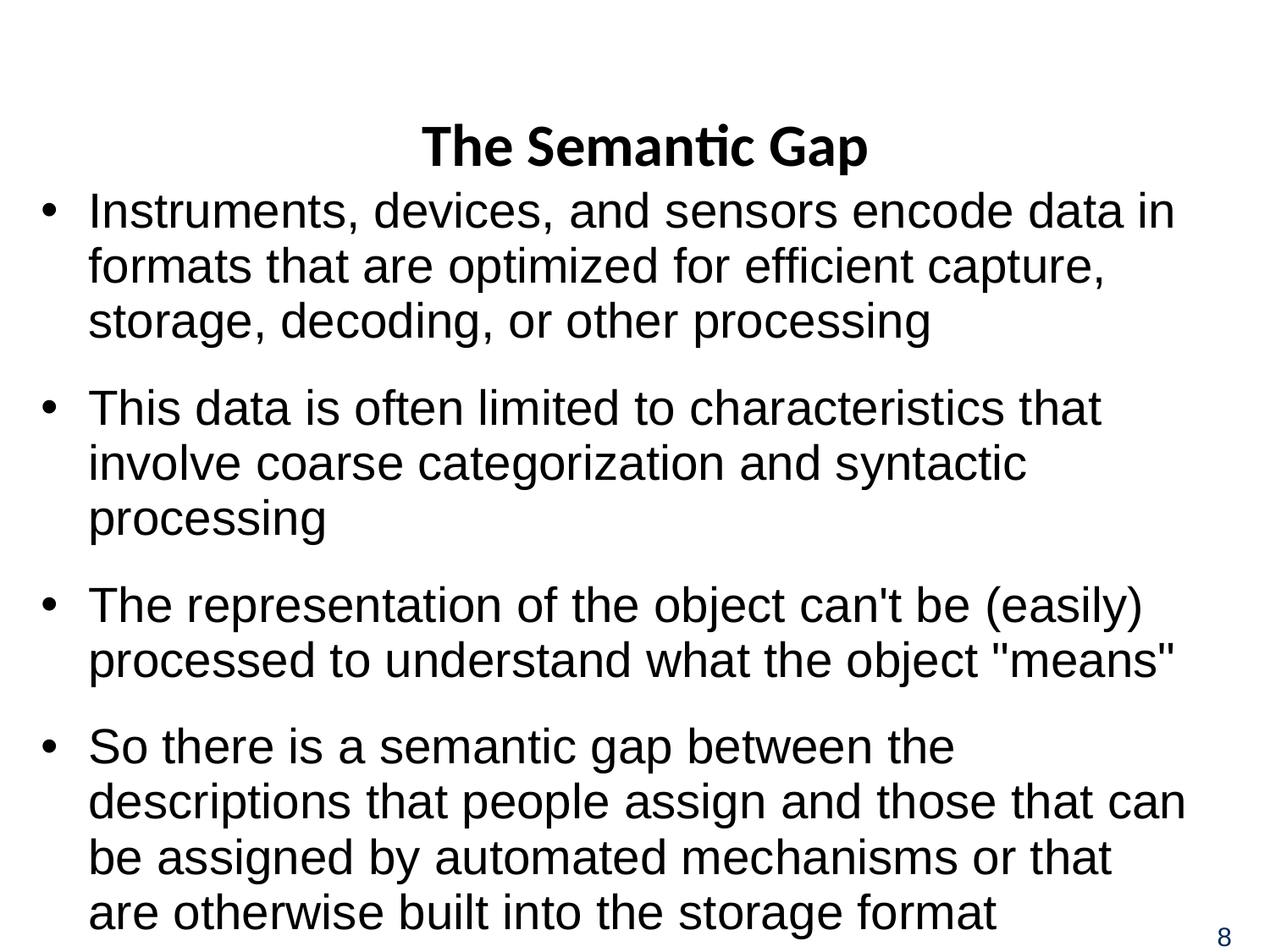

# The Semantic Gap
Instruments, devices, and sensors encode data in formats that are optimized for efficient capture, storage, decoding, or other processing
This data is often limited to characteristics that involve coarse categorization and syntactic processing
The representation of the object can't be (easily) processed to understand what the object "means"
So there is a semantic gap between the descriptions that people assign and those that can be assigned by automated mechanisms or that are otherwise built into the storage format
8